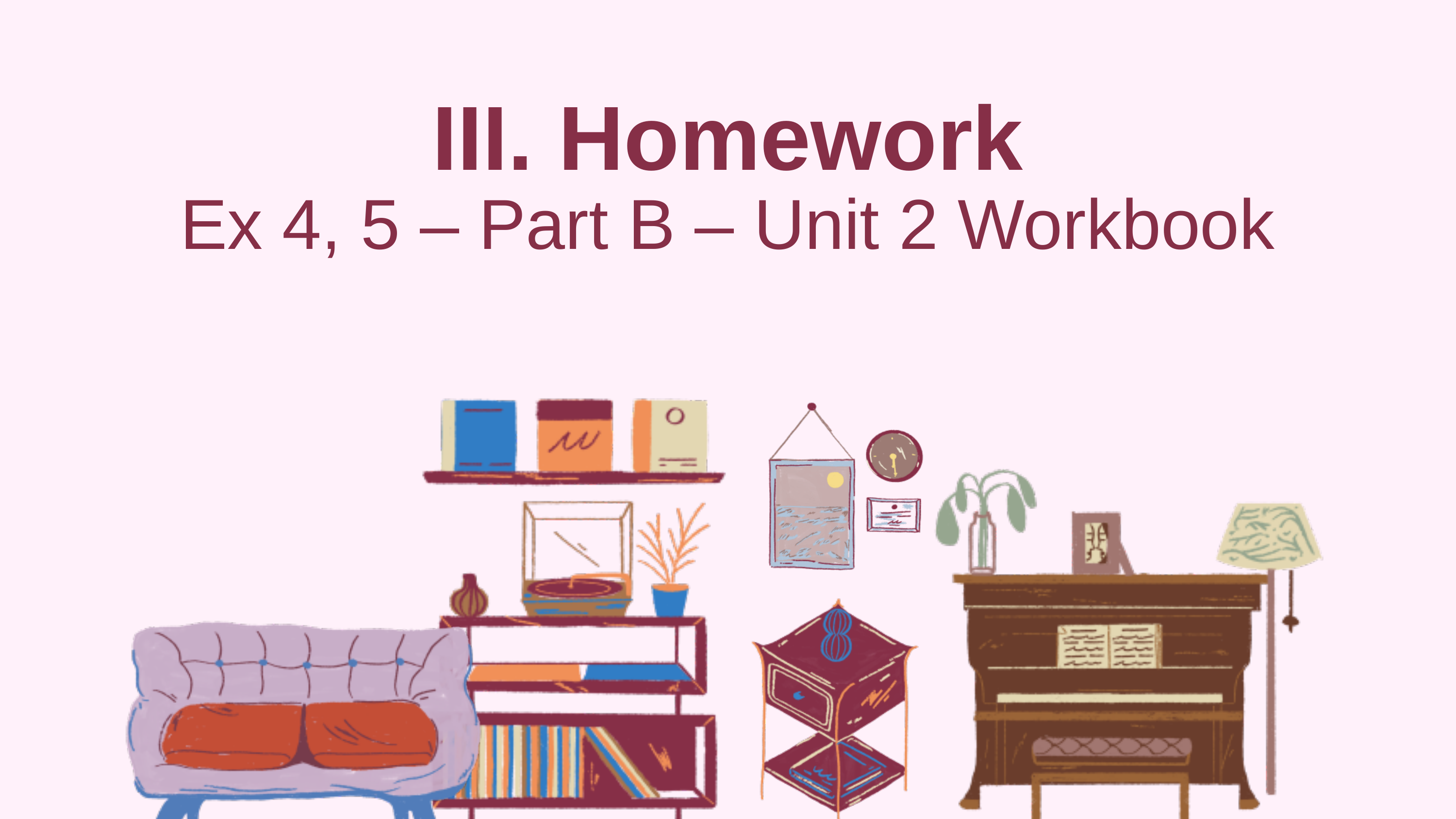

III. Homework
Ex 4, 5 – Part B – Unit 2 Workbook